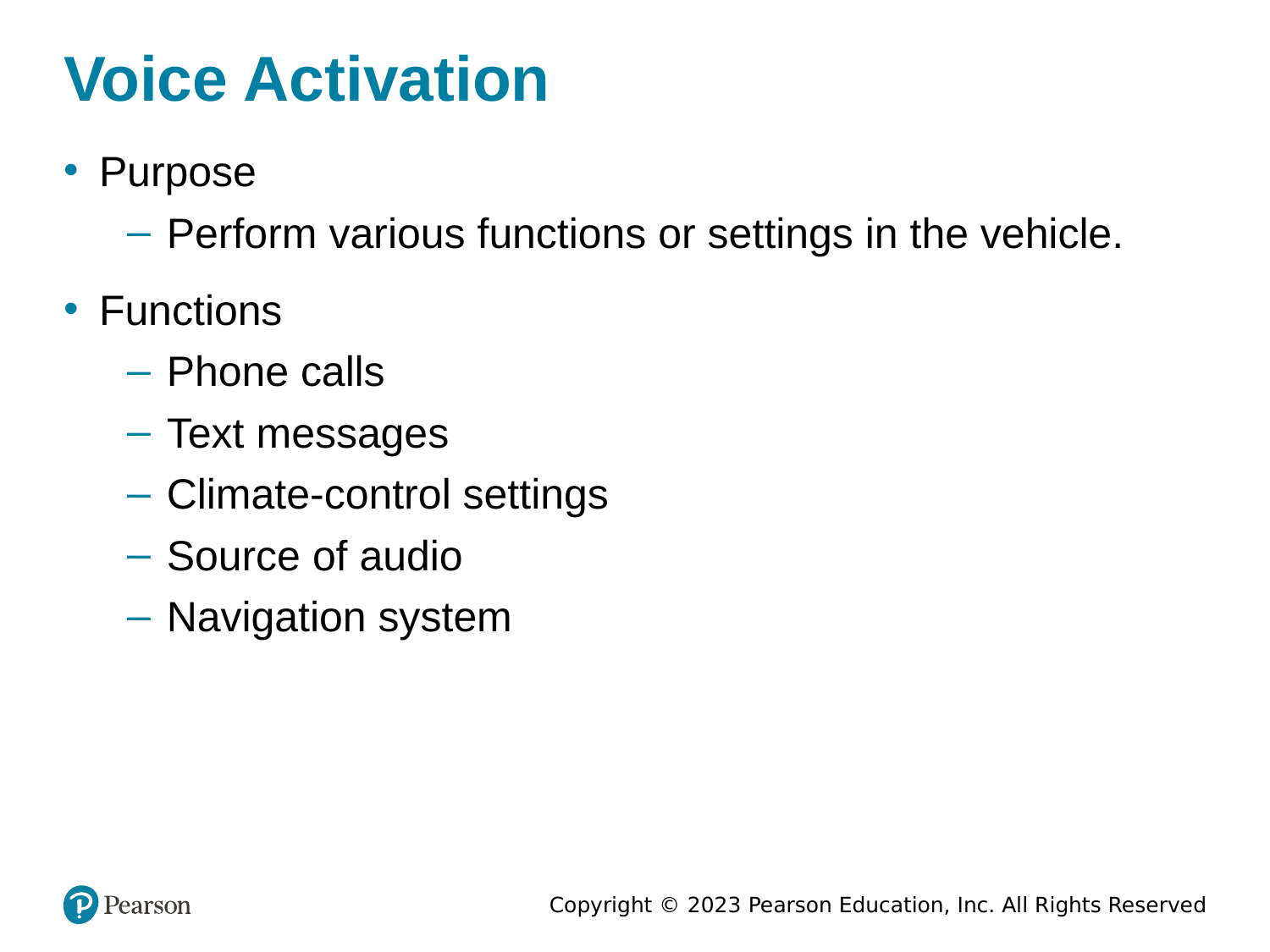

# Voice Activation
Purpose
Perform various functions or settings in the vehicle.
Functions
Phone calls
Text messages
Climate-control settings
Source of audio
Navigation system